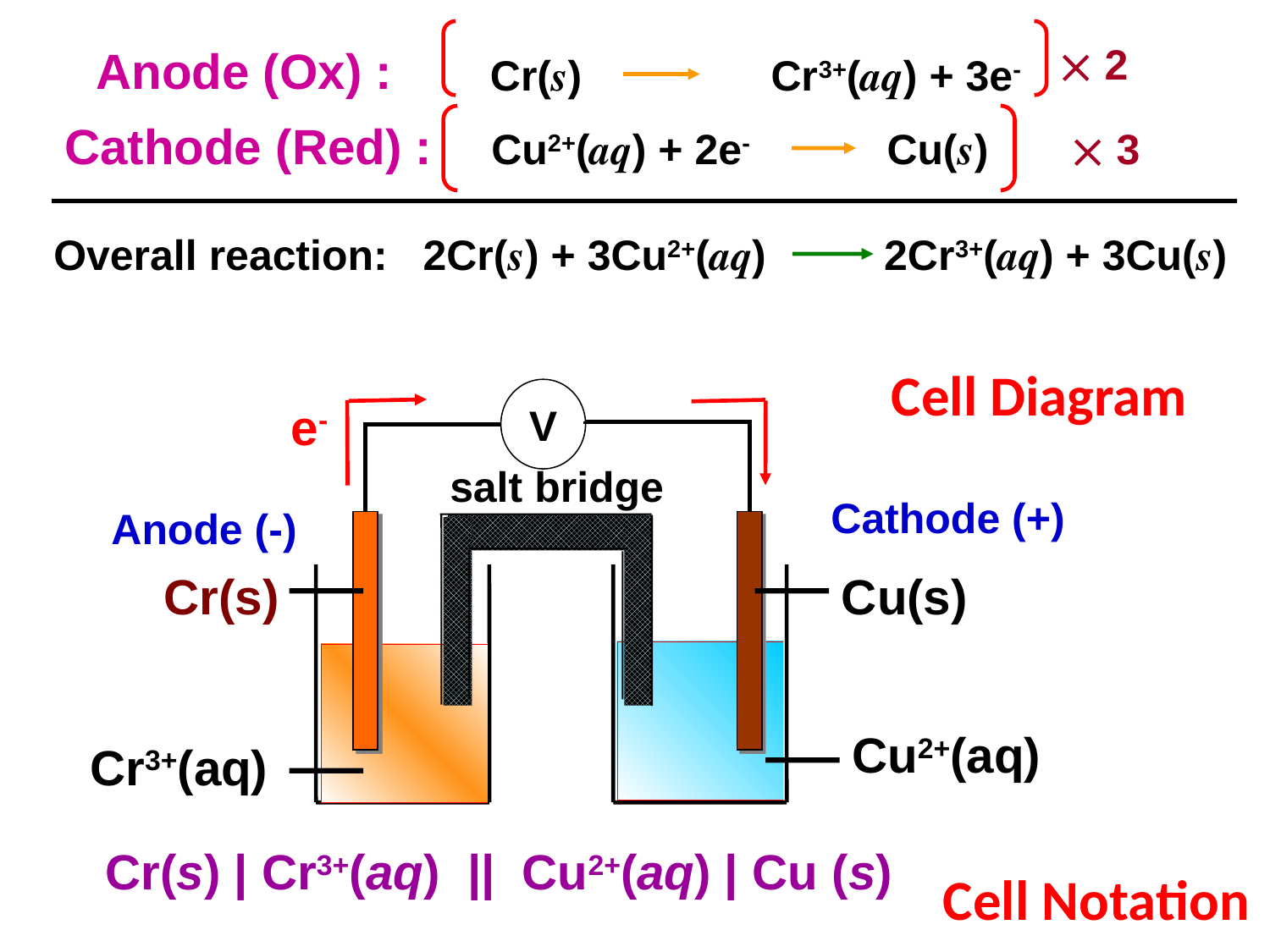

× 2
Anode (Ox) :
			  Cr(s)                Cr3+(aq) + 3e-

Cathode (Red) :
			   Cu2+(aq) + 2e-            Cu(s)

 × 3

Overall reaction:   2Cr(s) + 3Cu2+(aq)          2Cr3+(aq) + 3Cu(s)

Cell Diagram

V
e-

salt bridge
Cathode (+)
Anode (-)

Cr(s)
Cu(s)

Cu2+(aq)
Cr3+(aq)

Cr(s) | Cr3+(aq)  ||  Cu2+(aq) | Cu (s)
Cell Notation